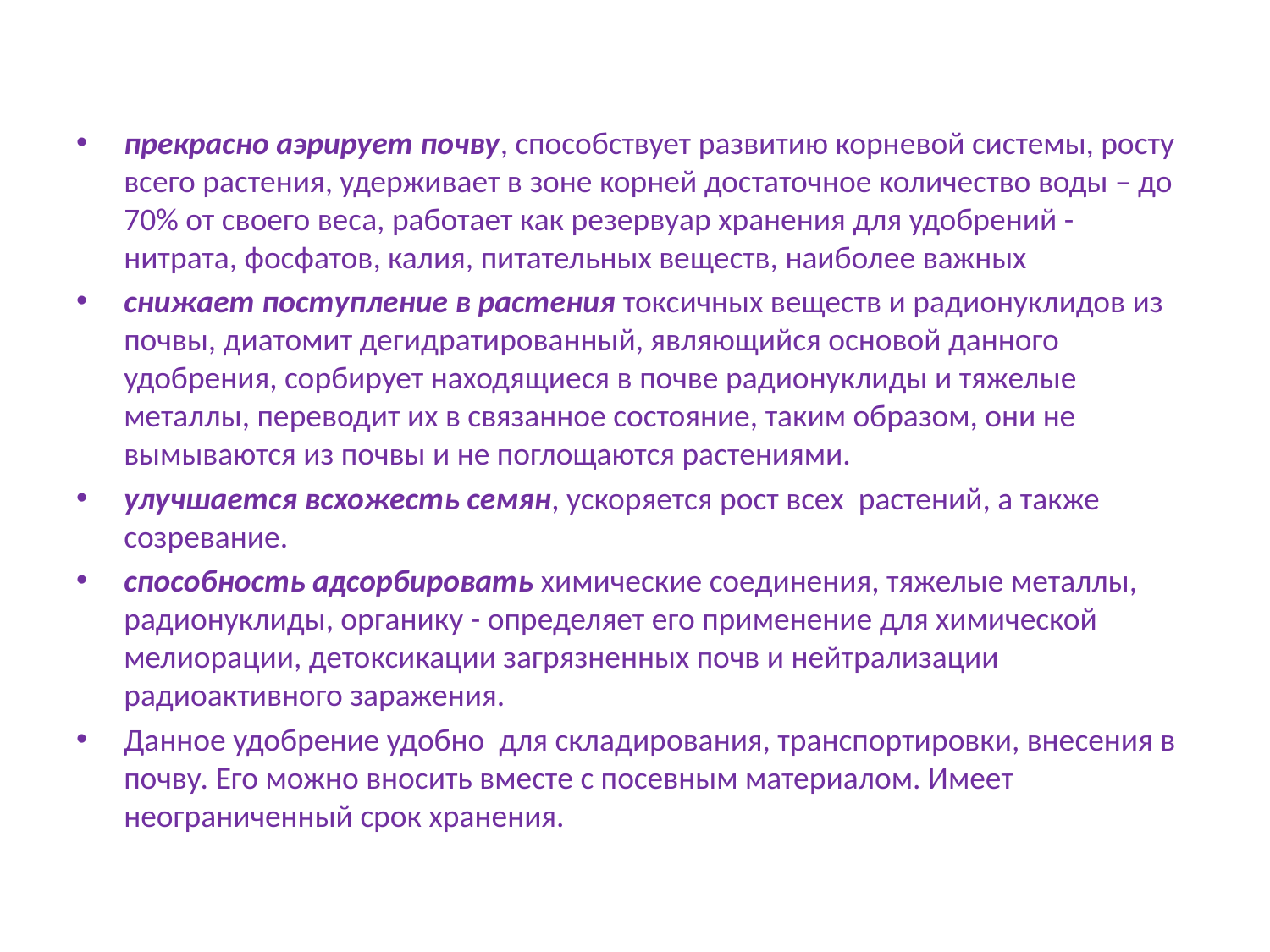

прекрасно аэрирует почву, способствует развитию корневой системы, росту всего растения, удерживает в зоне корней достаточное количество воды – до 70% от своего веса, работает как резервуар хранения для удобрений - нитрата, фосфатов, калия, питательных веществ, наиболее важных
снижает поступление в растения токсичных веществ и радионуклидов из почвы, диатомит дегидратированный, являющийся основой данного удобрения, сорбирует находящиеся в почве радионуклиды и тяжелые металлы, переводит их в связанное состояние, таким образом, они не вымываются из почвы и не поглощаются растениями.
улучшается всхожесть семян, ускоряется рост всех  растений, а также созревание.
способность адсорбировать химические соединения, тяжелые металлы, радионуклиды, органику - определяет его применение для химической мелиорации, детоксикации загрязненных почв и нейтрализации радиоактивного заражения.
Данное удобрение удобно  для складирования, транспортировки, внесения в почву. Его можно вносить вместе с посевным материалом. Имеет неограниченный срок хранения.